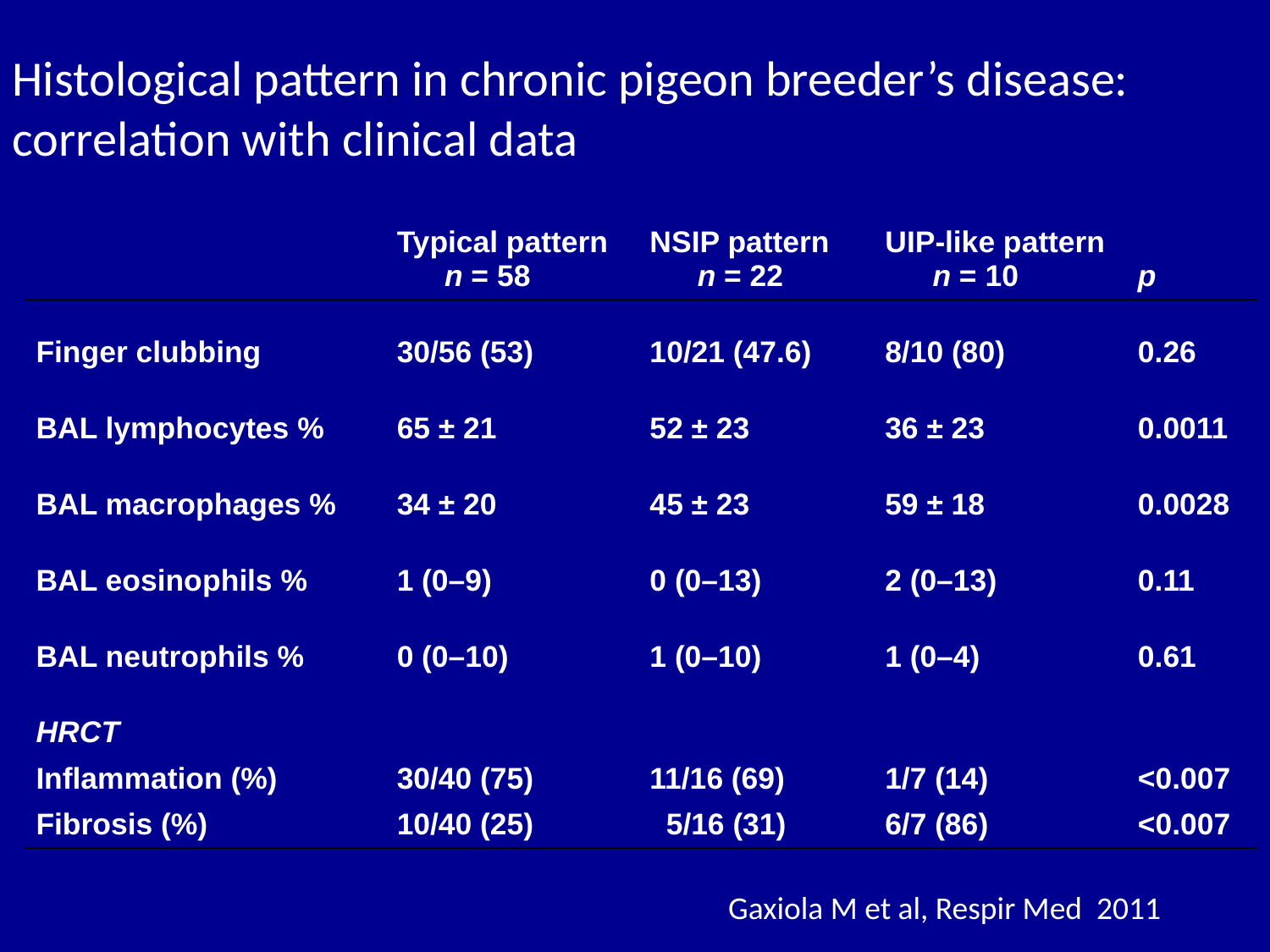

Histological pattern in chronic pigeon breeder’s disease:
correlation with clinical data
|  | Typical pattern n = 58 | NSIP pattern n = 22 | UIP-like pattern n = 10 | p |
| --- | --- | --- | --- | --- |
| Finger clubbing | 30/56 (53) | 10/21 (47.6) | 8/10 (80) | 0.26 |
| BAL lymphocytes % | 65 ± 21 | 52 ± 23 | 36 ± 23 | 0.0011 |
| BAL macrophages % | 34 ± 20 | 45 ± 23 | 59 ± 18 | 0.0028 |
| BAL eosinophils % | 1 (0–9) | 0 (0–13) | 2 (0–13) | 0.11 |
| BAL neutrophils % | 0 (0–10) | 1 (0–10) | 1 (0–4) | 0.61 |
| HRCT |  |  |  |  |
| Inflammation (%) | 30/40 (75) | 11/16 (69) | 1/7 (14) | <0.007 |
| Fibrosis (%) | 10/40 (25) | 5/16 (31) | 6/7 (86) | <0.007 |
Gaxiola M et al, Respir Med  2011